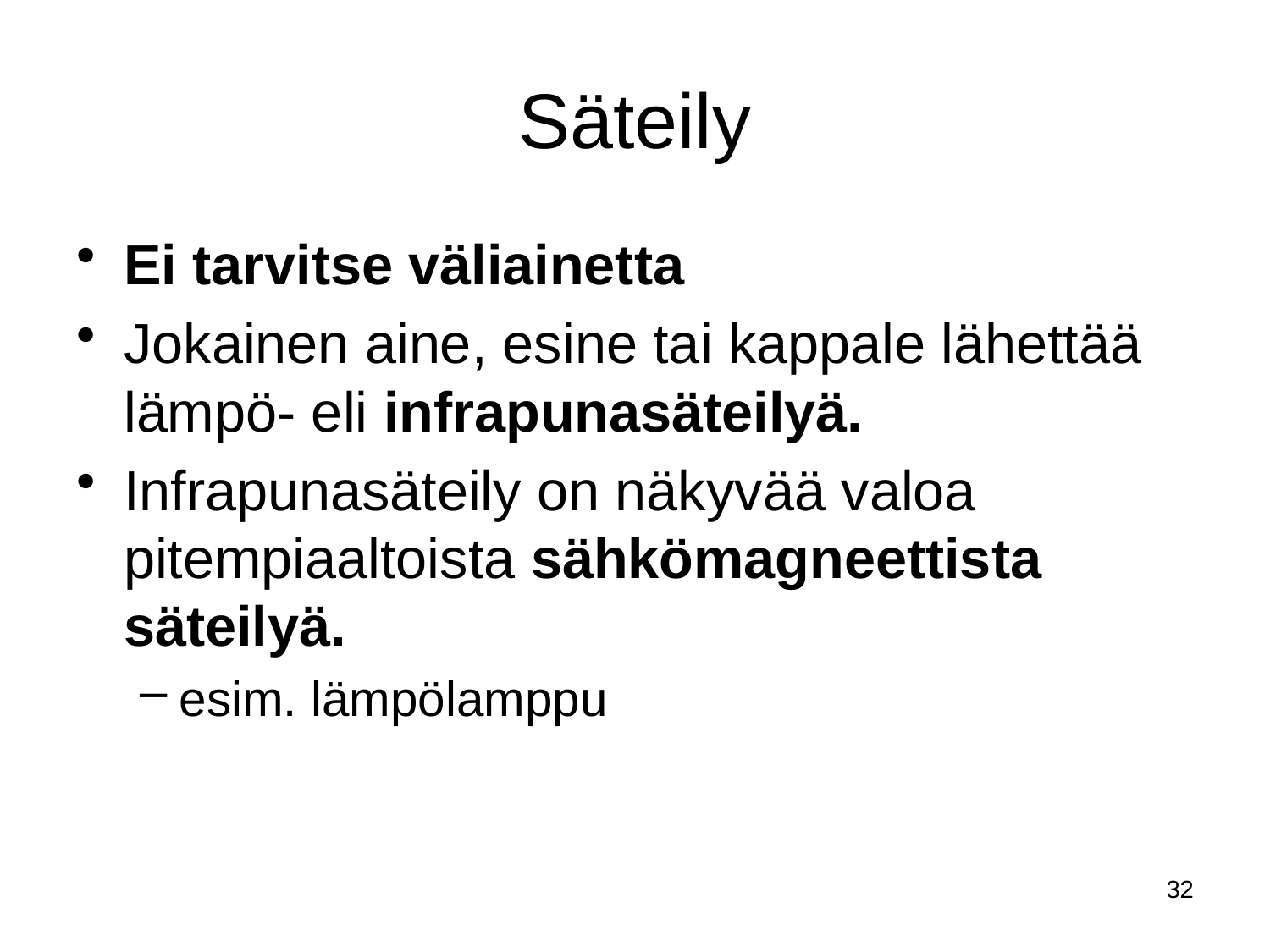

# Säteily
Ei tarvitse väliainetta
Jokainen aine, esine tai kappale lähettää lämpö- eli infrapunasäteilyä.
Infrapunasäteily on näkyvää valoa pitempiaaltoista sähkömagneettista säteilyä.
esim. lämpölamppu
32